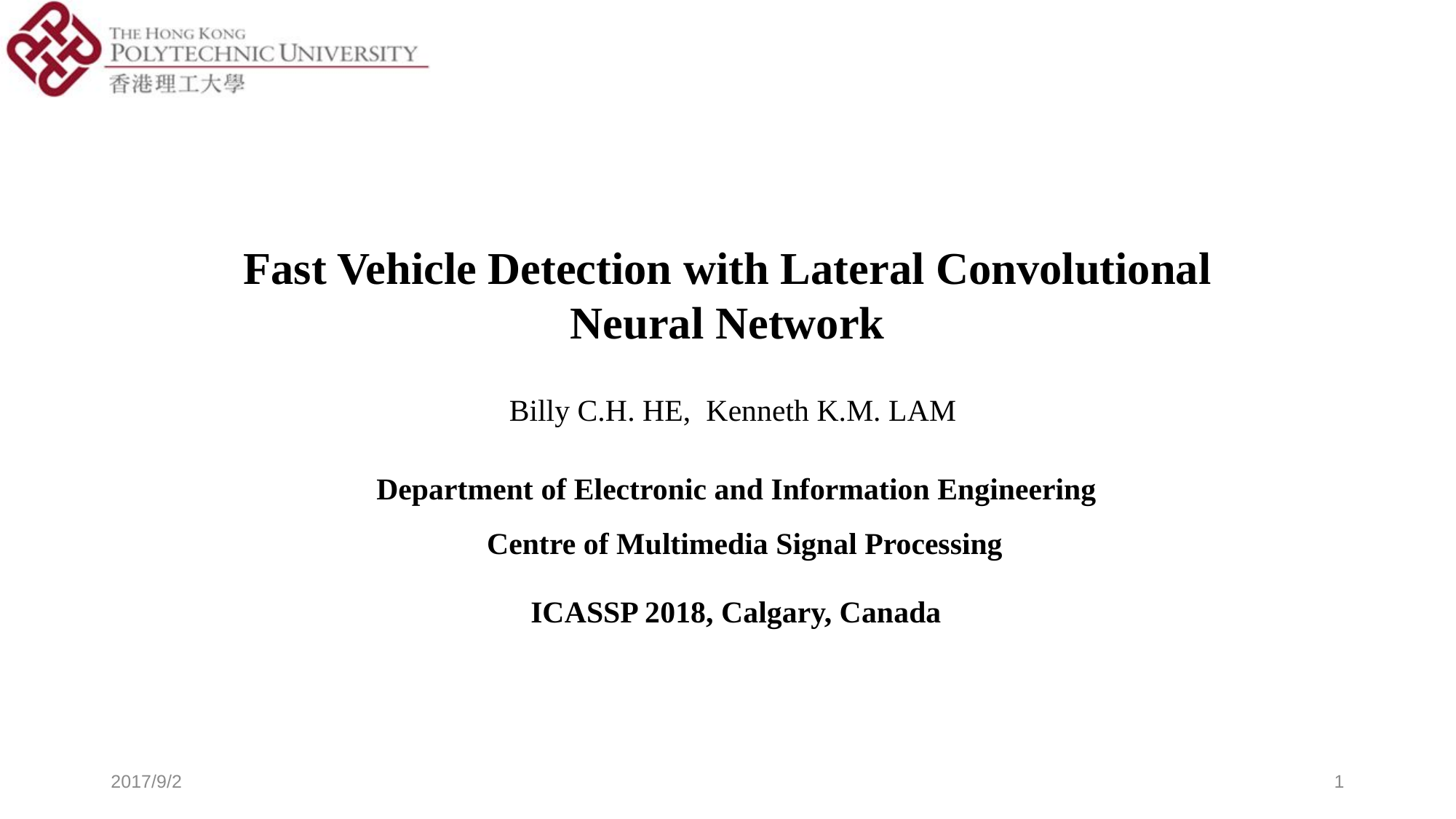

Fast Vehicle Detection with Lateral Convolutional Neural Network
Billy C.H. HE,  Kenneth K.M. LAM
Department of Electronic and Information Engineering
Centre of Multimedia Signal Processing
ICASSP 2018, Calgary, Canada
2017/9/2
1